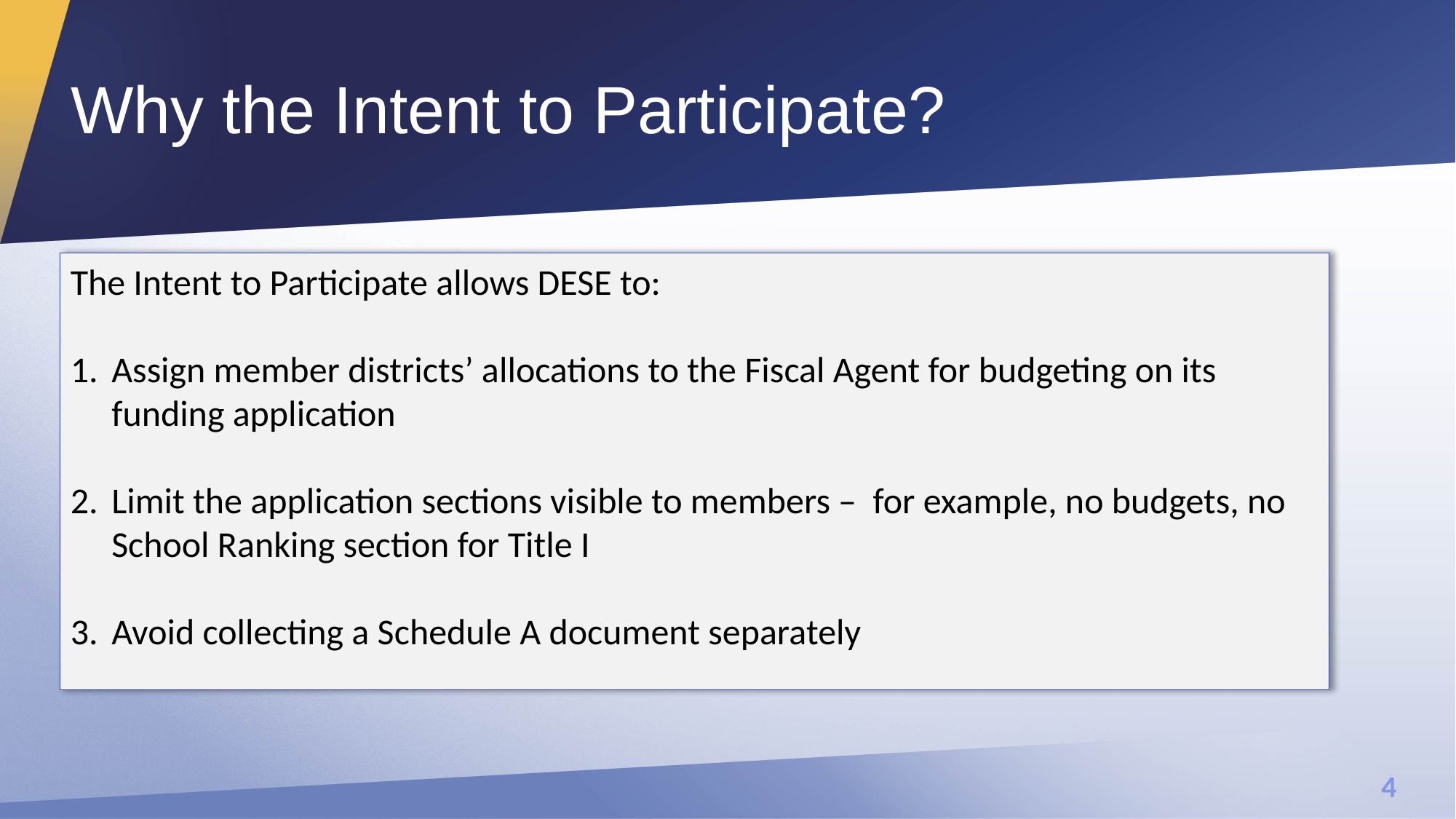

Why the Intent to Participate?
The Intent to Participate allows DESE to:

Assign member districts’ allocations to the Fiscal Agent for budgeting on its funding application

Limit the application sections visible to members –  for example, no budgets, no School Ranking section for Title I

Avoid collecting a Schedule A document separately